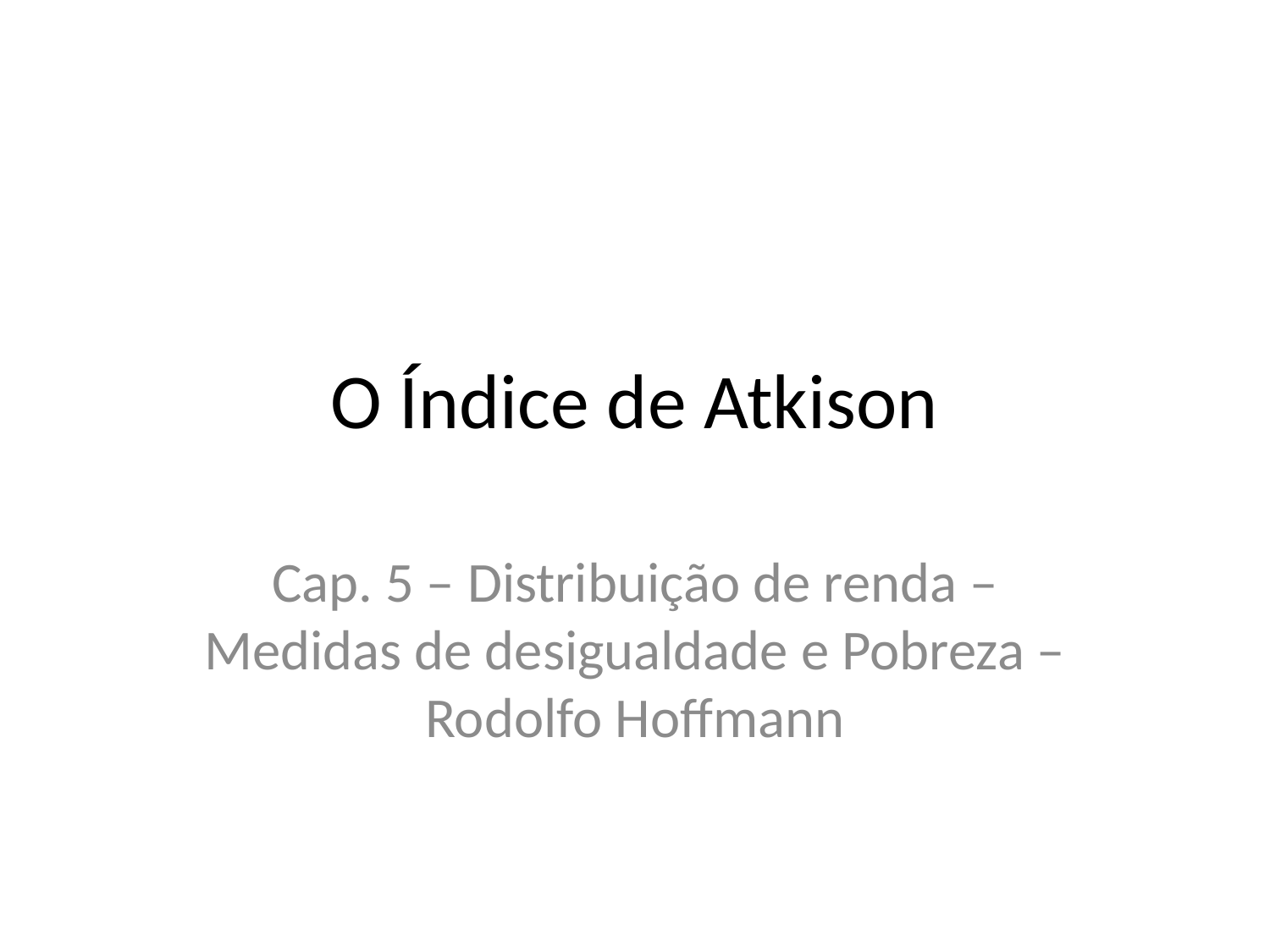

# O Índice de Atkison
Cap. 5 – Distribuição de renda – Medidas de desigualdade e Pobreza – Rodolfo Hoffmann